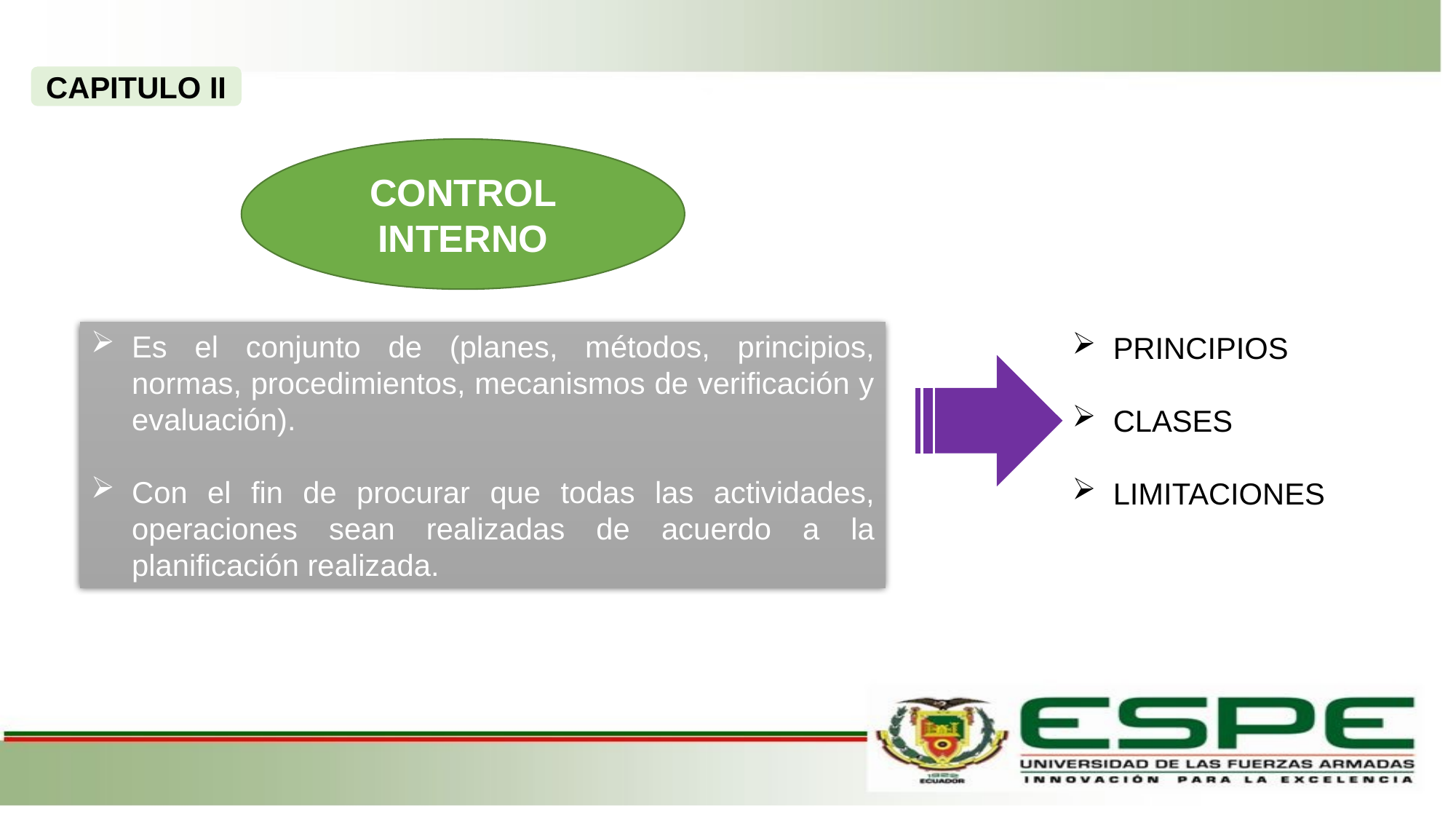

CAPITULO II
CONTROL INTERNO
Es el conjunto de (planes, métodos, principios, normas, procedimientos, mecanismos de verificación y
evaluación).

Con el fin de procurar que todas las actividades, operaciones sean realizadas de acuerdo a la planificación realizada.
PRINCIPIOS

CLASES

LIMITACIONES